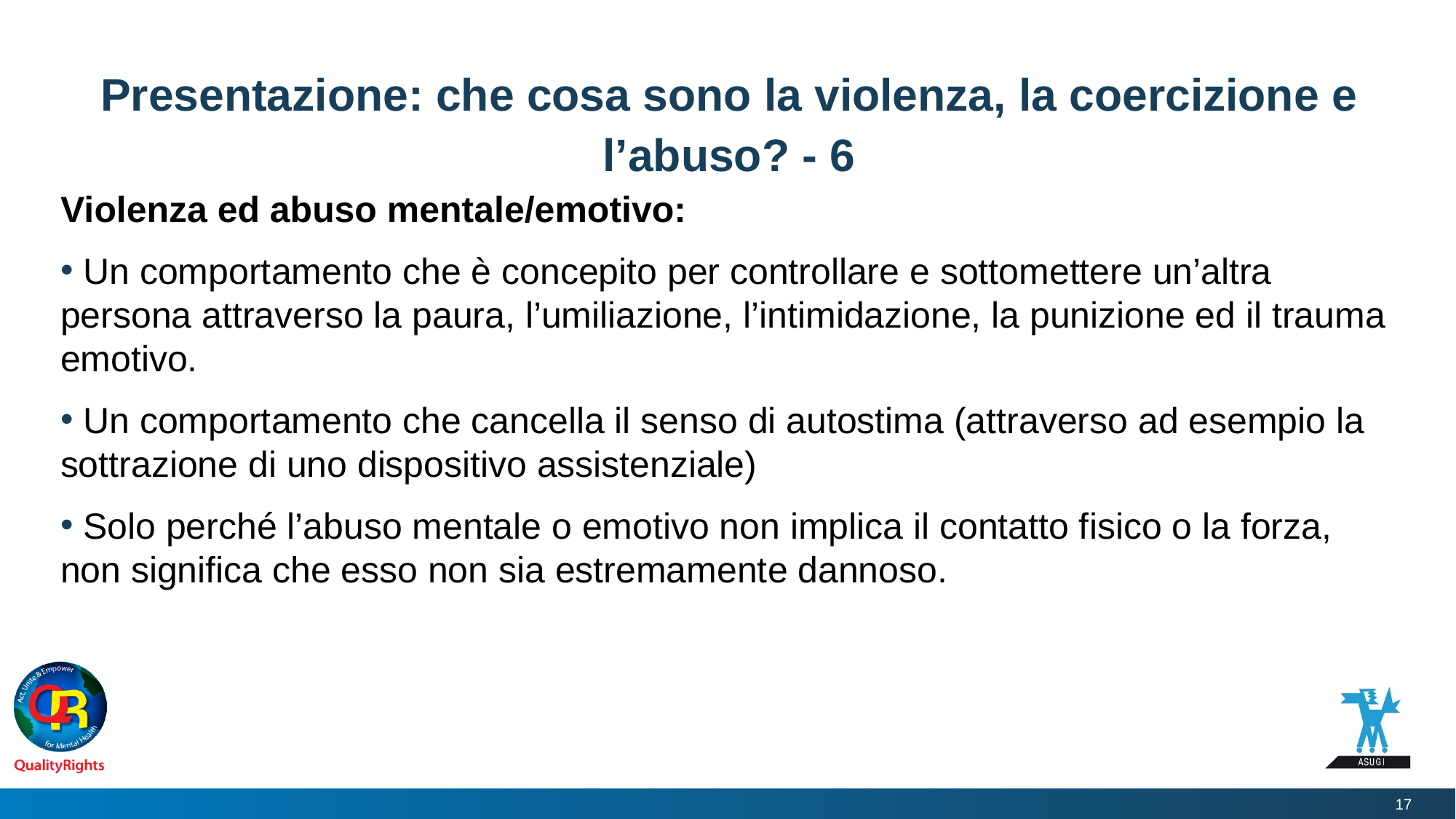

# Presentazione: che cosa sono la violenza, la coercizione e l’abuso? - 6
Violenza ed abuso mentale/emotivo:
 Un comportamento che è concepito per controllare e sottomettere un’altra persona attraverso la paura, l’umiliazione, l’intimidazione, la punizione ed il trauma emotivo.
 Un comportamento che cancella il senso di autostima (attraverso ad esempio la sottrazione di uno dispositivo assistenziale)
 Solo perché l’abuso mentale o emotivo non implica il contatto fisico o la forza, non significa che esso non sia estremamente dannoso.